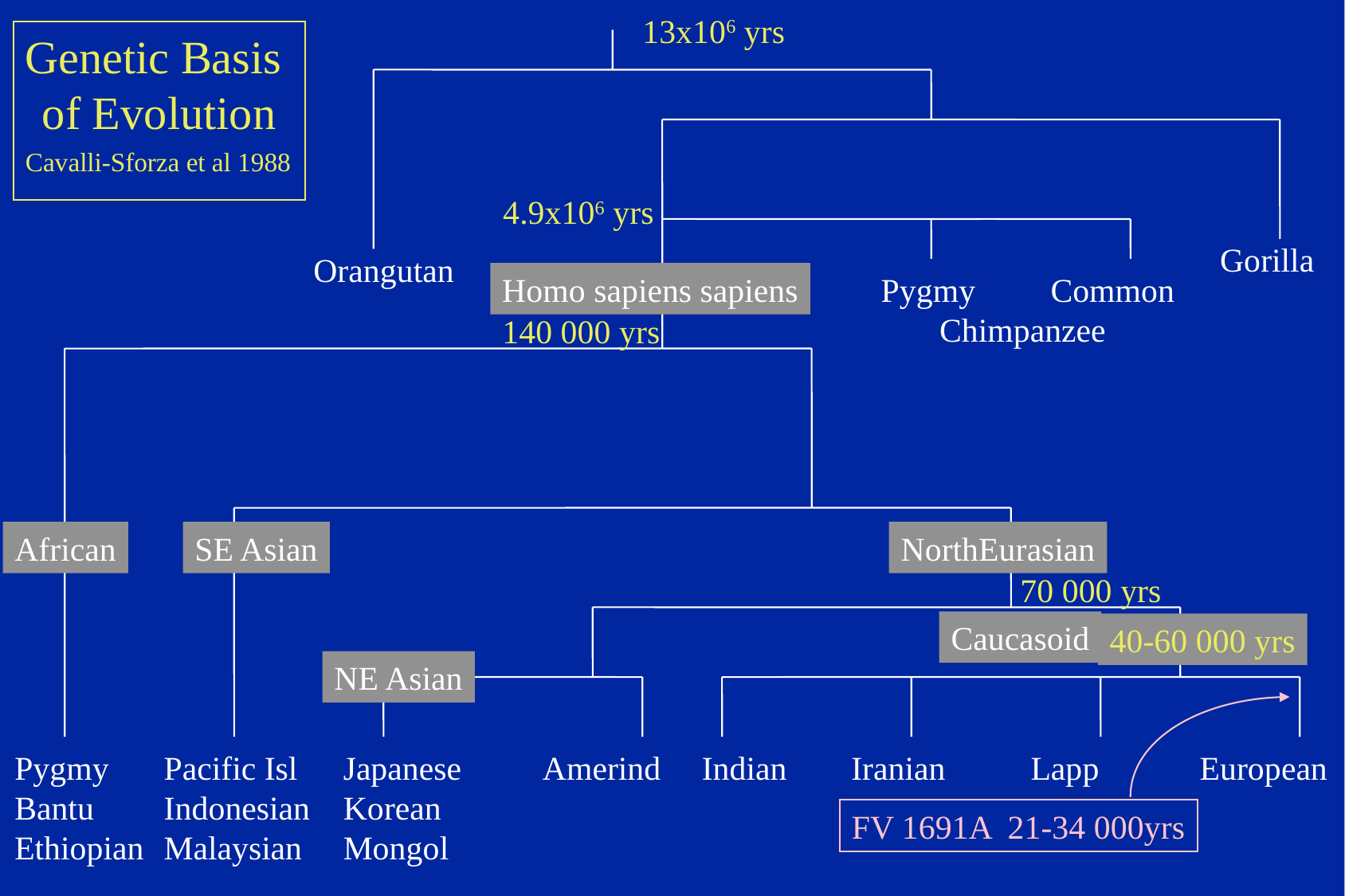

13x106 yrs
Genetic Basis
of Evolution

Cavalli-Sforza et al 1988
4.9x106 yrs

Gorilla
Orangutan
Homo sapiens sapiens
Pygmy	      Common
       Chimpanzee
140 000 yrs

African
SE Asian
NorthEurasian
70 000 yrs

Caucasoid
40-60 000 yrs
NE Asian

Pygmy
Bantu
Ethiopian
Pacific Isl
Indonesian
Malaysian
Japanese
Korean
Mongol
Amerind
Indian
Iranian
Lapp
European
FV 1691A  21-34 000yrs